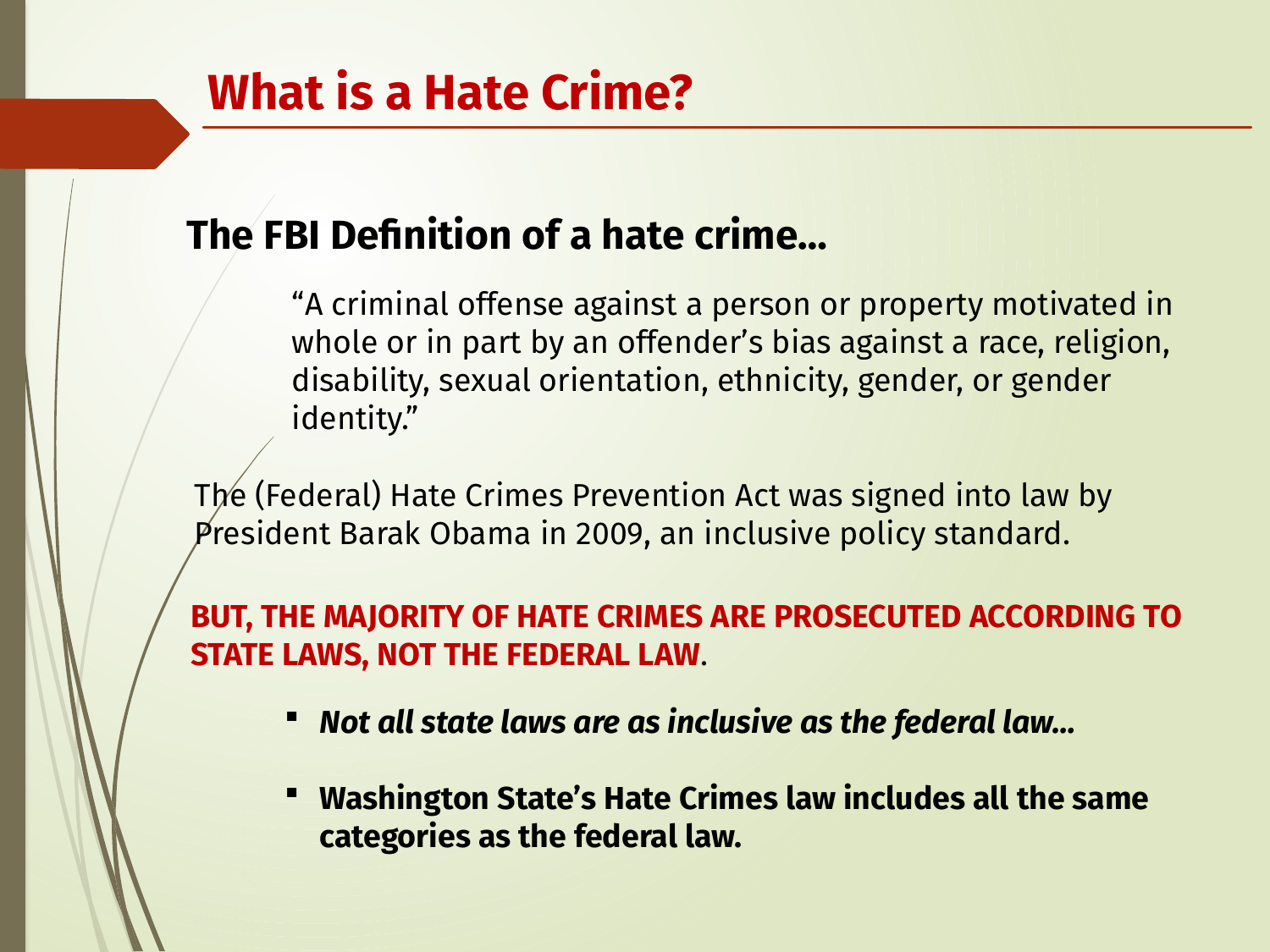

What is a Hate Crime?
The FBI Definition of a hate crime…

“A criminal offense against a person or property motivated in whole or in part by an offender’s bias against a race, religion, disability, sexual orientation, ethnicity, gender, or gender identity.”

The (Federal) Hate Crimes Prevention Act was signed into law by President Barak Obama in 2009, an inclusive policy standard.
BUT, THE MAJORITY OF HATE CRIMES ARE PROSECUTED ACCORDING TO STATE LAWS, NOT THE FEDERAL LAW.

Not all state laws are as inclusive as the federal law…

Washington State’s Hate Crimes law includes all the same categories as the federal law.